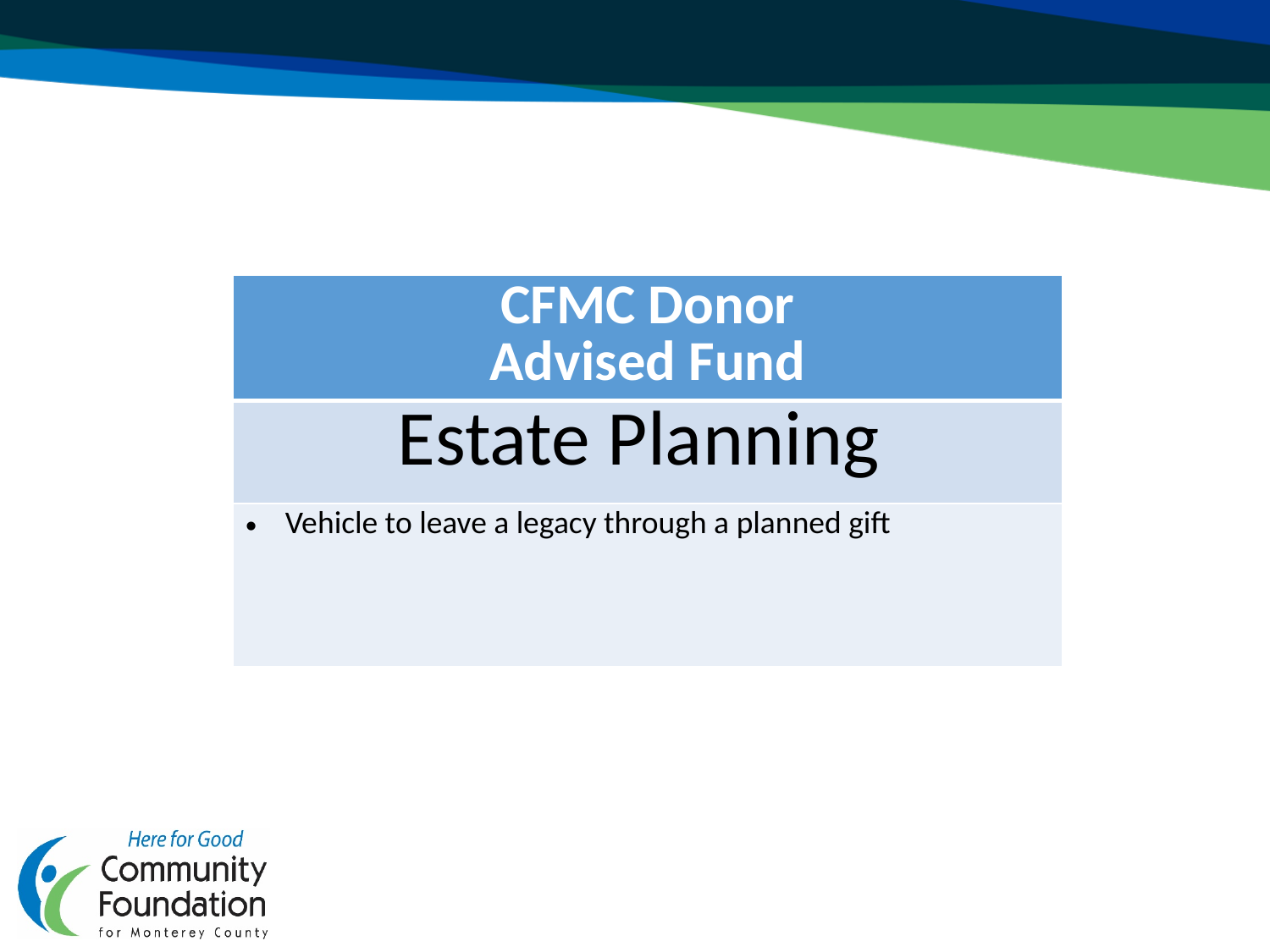

| CFMC Donor Advised Fund |
| --- |
| Estate Planning |
| Vehicle to leave a legacy through a planned gift |